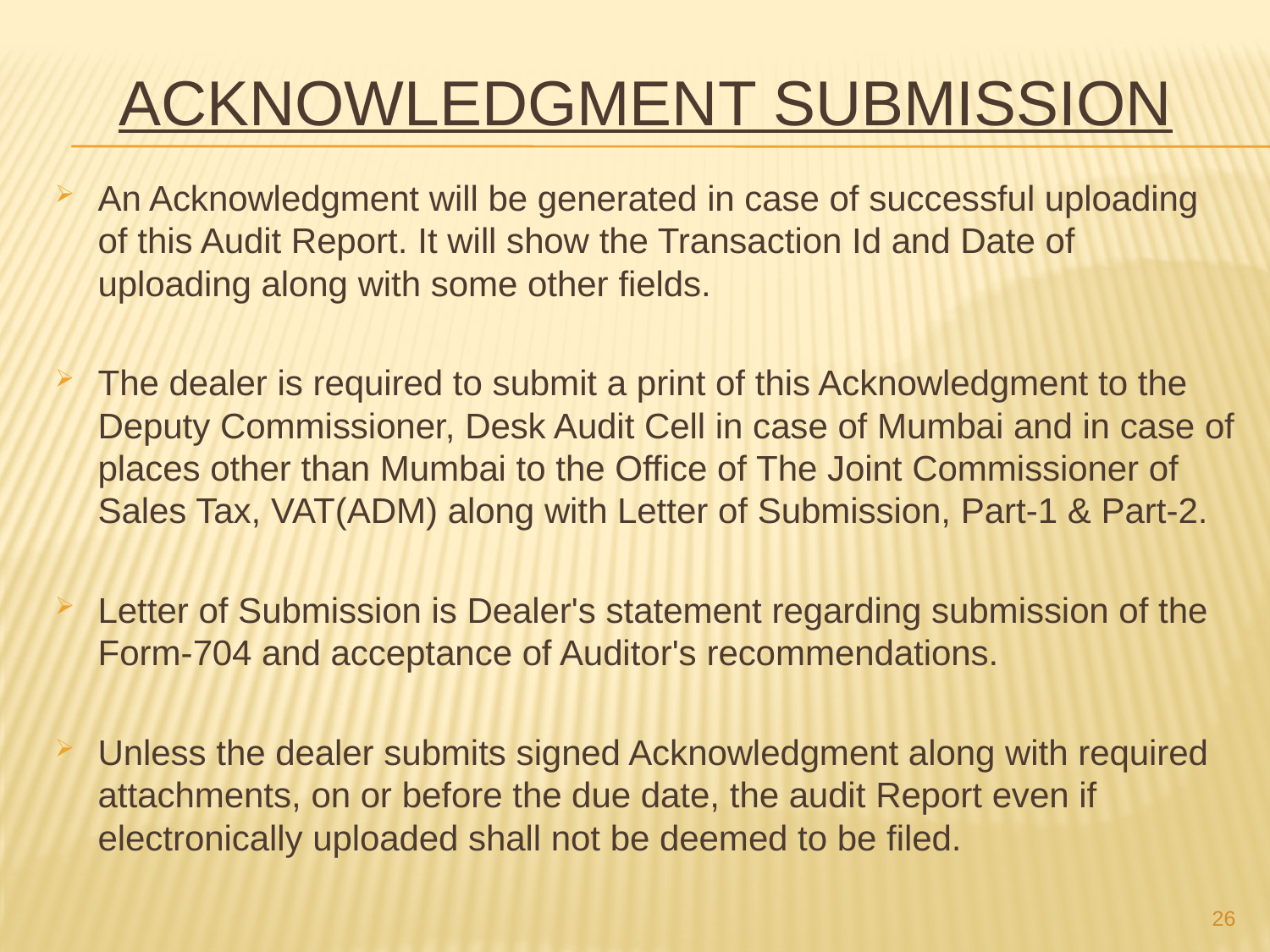

# Acknowledgment submission
An Acknowledgment will be generated in case of successful uploading of this Audit Report. It will show the Transaction Id and Date of uploading along with some other fields.

The dealer is required to submit a print of this Acknowledgment to the Deputy Commissioner, Desk Audit Cell in case of Mumbai and in case of places other than Mumbai to the Office of The Joint Commissioner of Sales Tax, VAT(ADM) along with Letter of Submission, Part-1 & Part-2.

Letter of Submission is Dealer's statement regarding submission of the Form-704 and acceptance of Auditor's recommendations.

Unless the dealer submits signed Acknowledgment along with required attachments, on or before the due date, the audit Report even if electronically uploaded shall not be deemed to be filed.

26